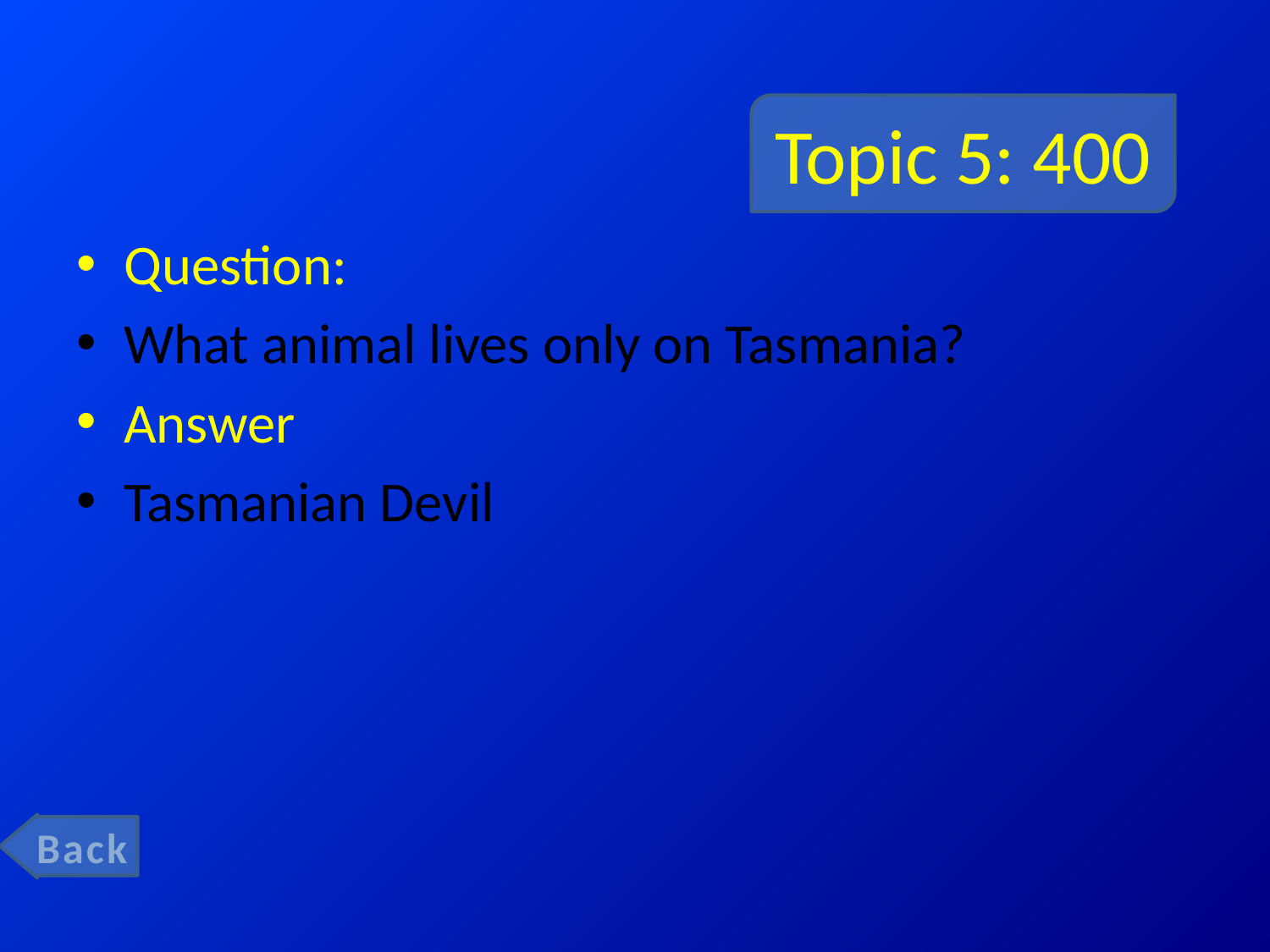

# Topic 5: 400

Question:
What animal lives only on Tasmania?
Answer
Tasmanian Devil

Back